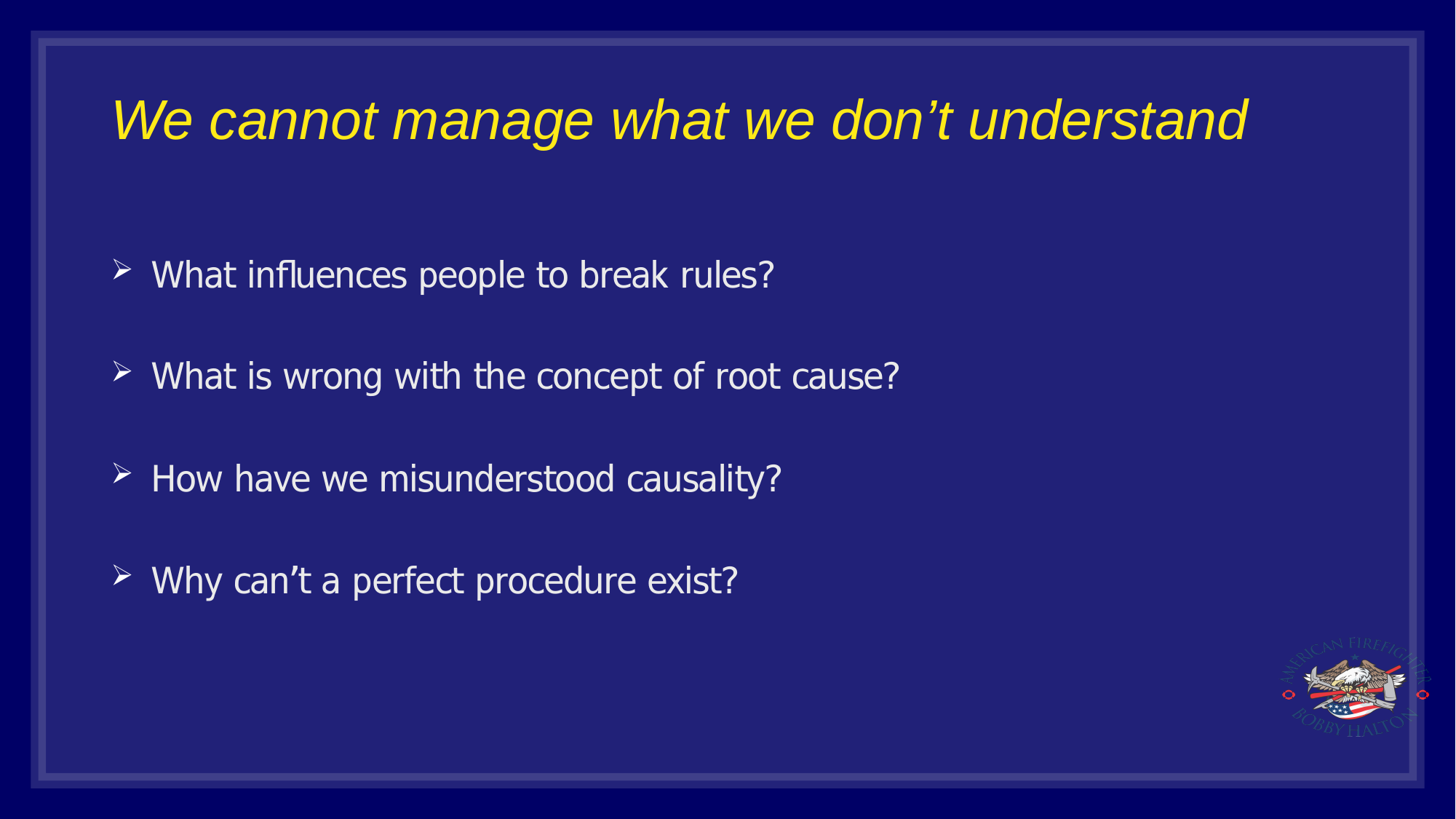

# We cannot manage what we don’t understand
What influences people to break rules?

What is wrong with the concept of root cause?

How have we misunderstood causality?

Why can’t a perfect procedure exist?